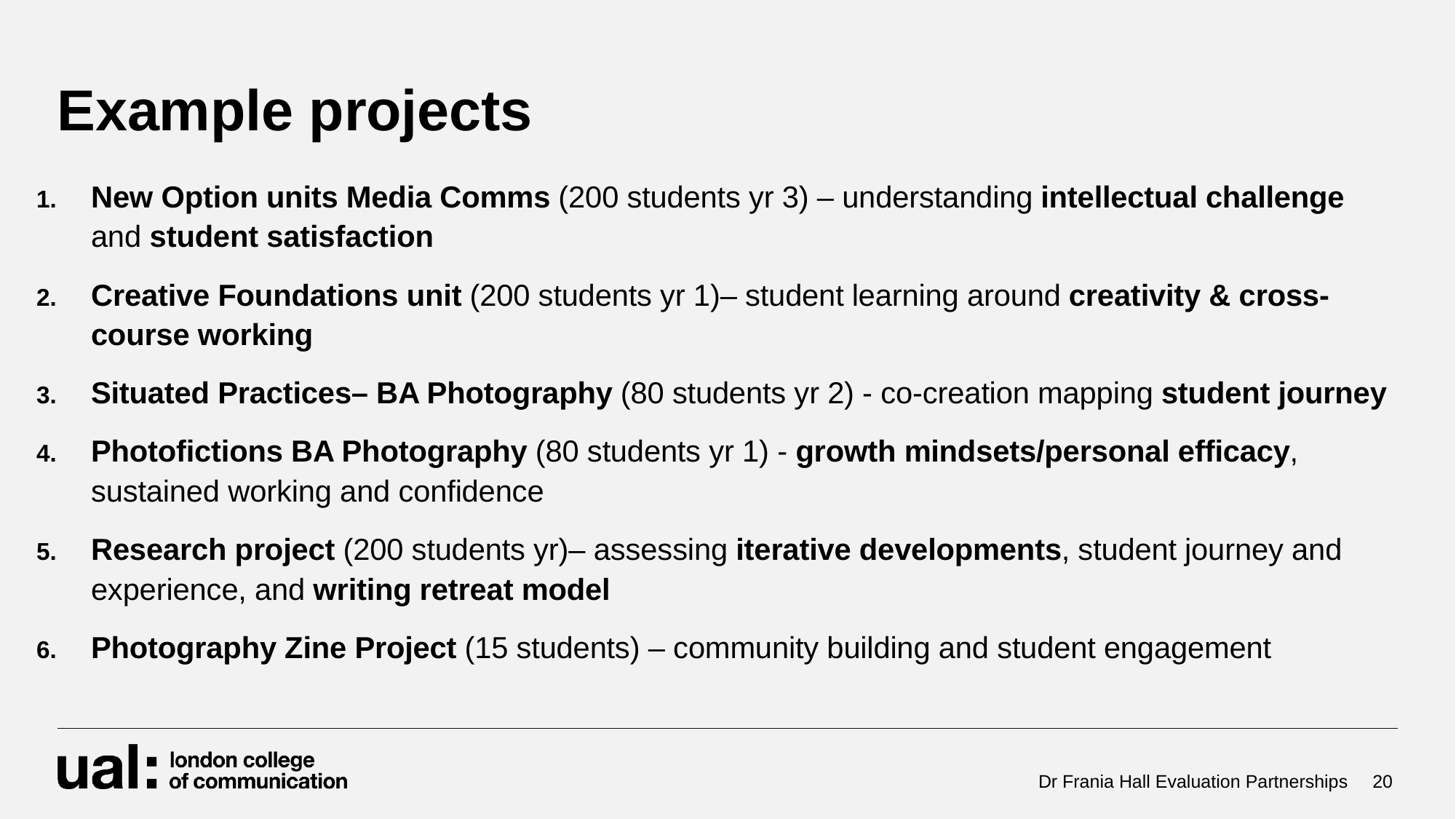

# Example projects
New Option units Media Comms (200 students yr 3) – understanding intellectual challenge and student satisfaction
Creative Foundations unit (200 students yr 1)– student learning around creativity & cross-course working
Situated Practices– BA Photography (80 students yr 2) - co-creation mapping student journey
Photofictions BA Photography (80 students yr 1) - growth mindsets/personal efficacy, sustained working and confidence
Research project (200 students yr)– assessing iterative developments, student journey and experience, and writing retreat model
Photography Zine Project (15 students) – community building and student engagement

Dr Frania Hall Evaluation Partnerships
20